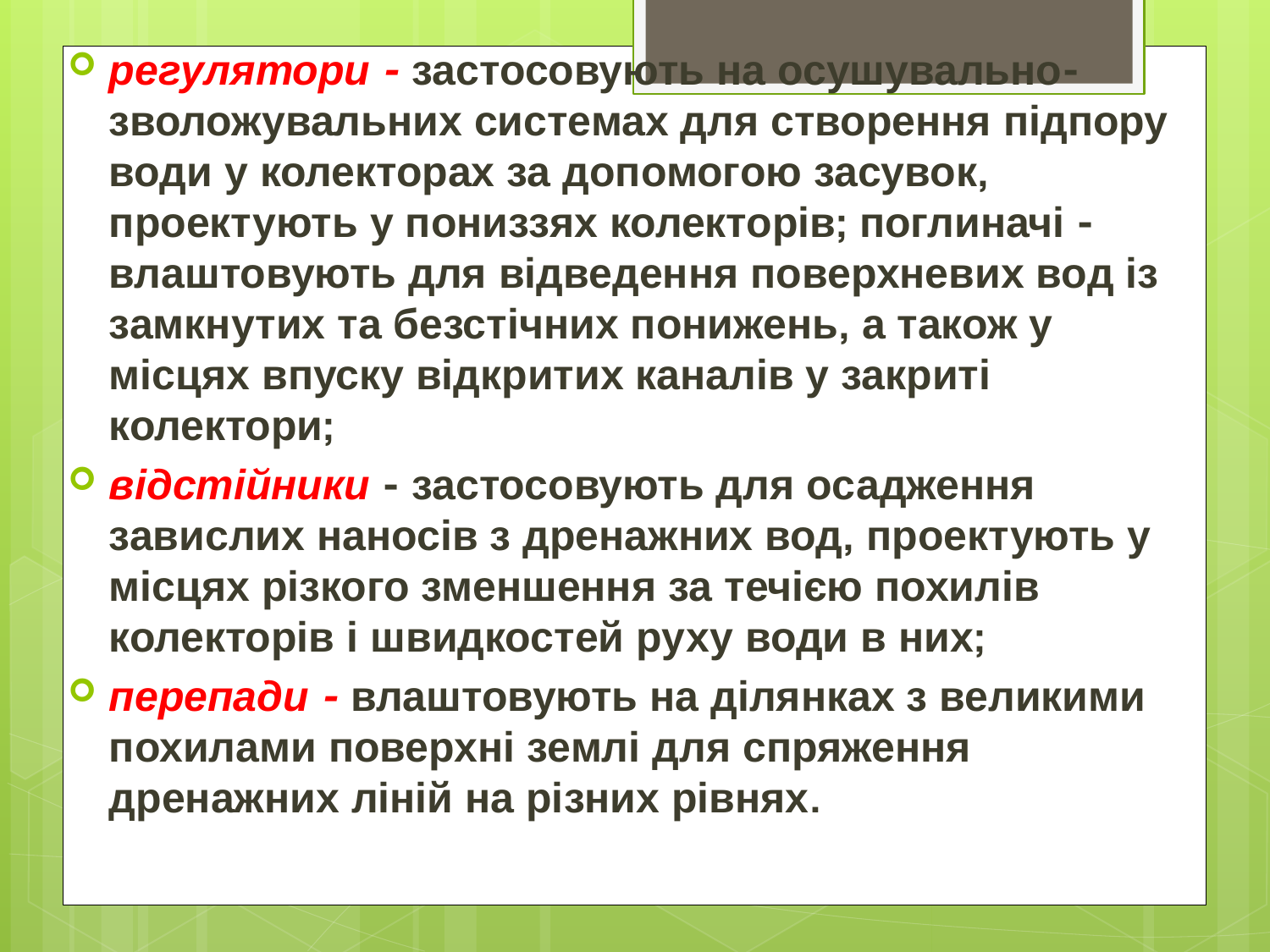

регулятори - застосовують на осушувально-зволожувальних системах для створення підпору води у колекторах за допомогою засувок, проектують у пониззях колекторів; поглиначі - влаштовують для відведення поверхневих вод із замкнутих та безстічних понижень, а також у місцях впуску відкритих каналів у закриті колектори;
відстійники - застосовують для осадження завислих наносів з дренажних вод, проектують у місцях різкого зменшення за течією похилів колекторів і швидкостей руху води в них;
перепади - влаштовують на ділянках з великими похилами поверхні землі для спряження дренажних ліній на різних рівнях.